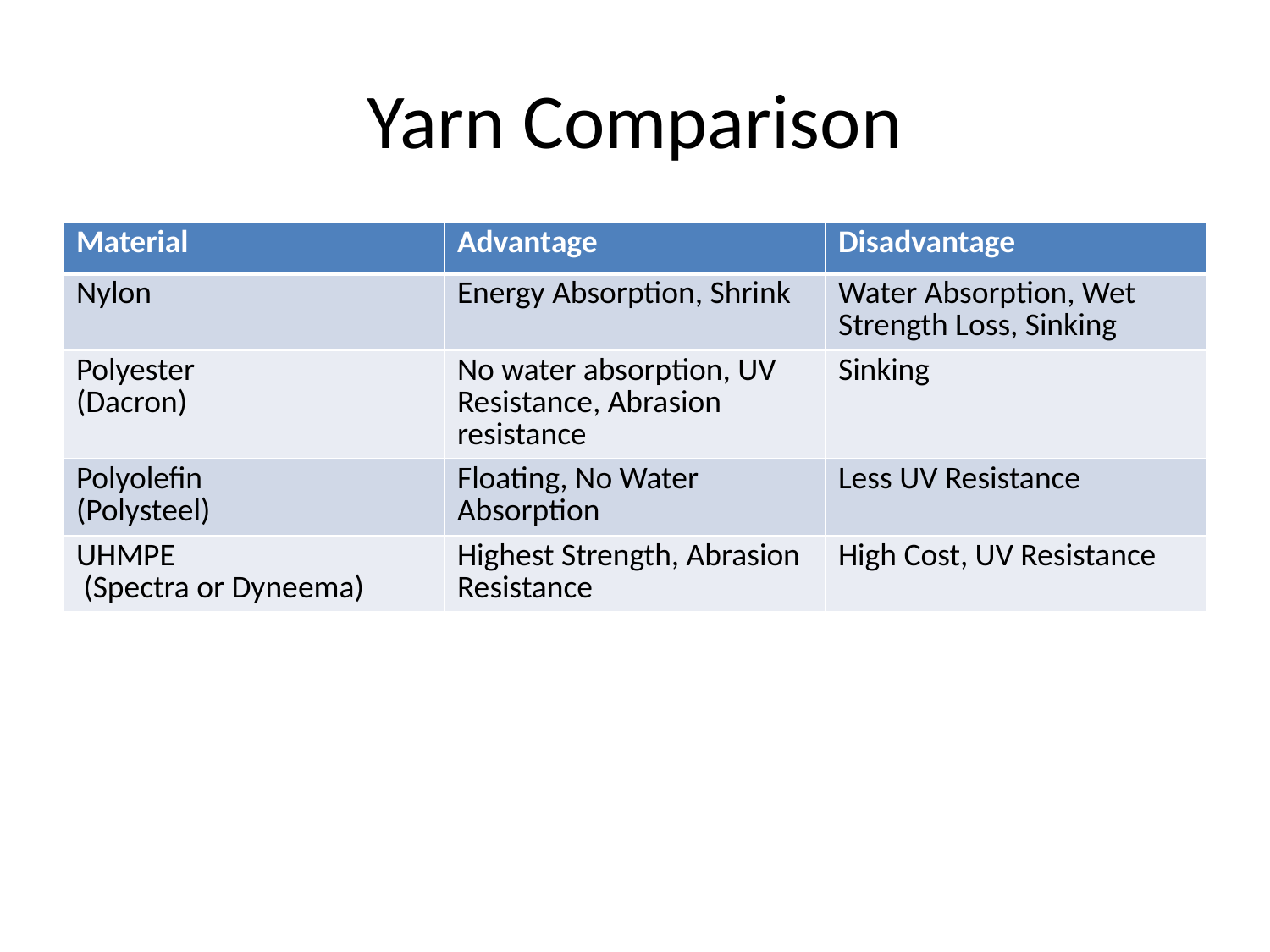

# Yarn Comparison
| Material | Advantage | Disadvantage |
| --- | --- | --- |
| Nylon | Energy Absorption, Shrink | Water Absorption, Wet Strength Loss, Sinking |
| Polyester (Dacron) | No water absorption, UV Resistance, Abrasion resistance | Sinking |
| Polyolefin (Polysteel) | Floating, No Water Absorption | Less UV Resistance |
| UHMPE (Spectra or Dyneema) | Highest Strength, Abrasion Resistance | High Cost, UV Resistance |